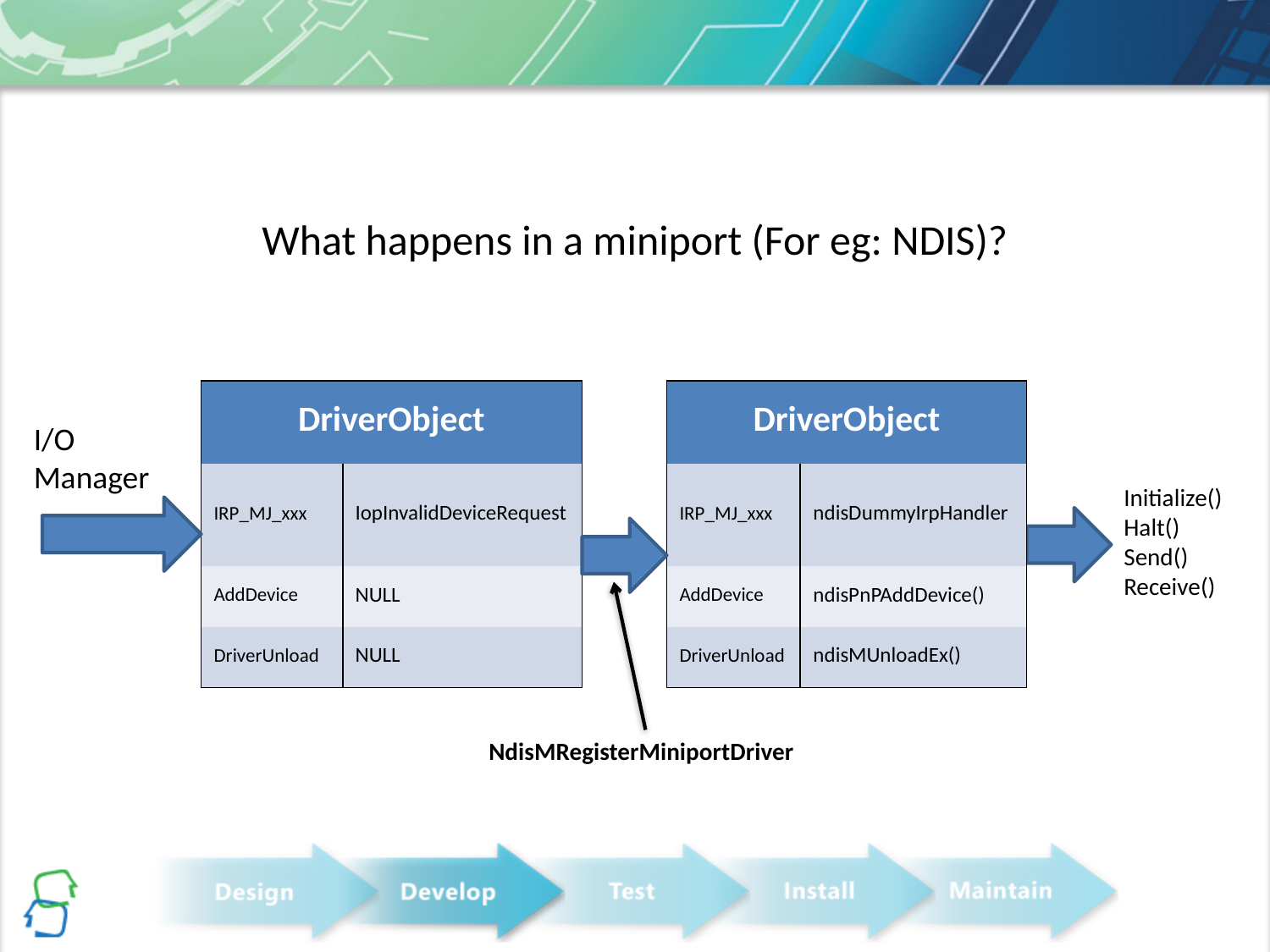

# What happens in a miniport (For eg: NDIS)?
| DriverObject |  |
| --- | --- |
| IRP\_MJ\_xxx | IopInvalidDeviceRequest |
| AddDevice | NULL |
| DriverUnload | NULL |
| DriverObject |  |
| --- | --- |
| IRP\_MJ\_xxx | ndisDummyIrpHandler |
| AddDevice | ndisPnPAddDevice() |
| DriverUnload | ndisMUnloadEx() |
I/O Manager
Initialize()
Halt()
Send()
Receive()

NdisMRegisterMiniportDriver